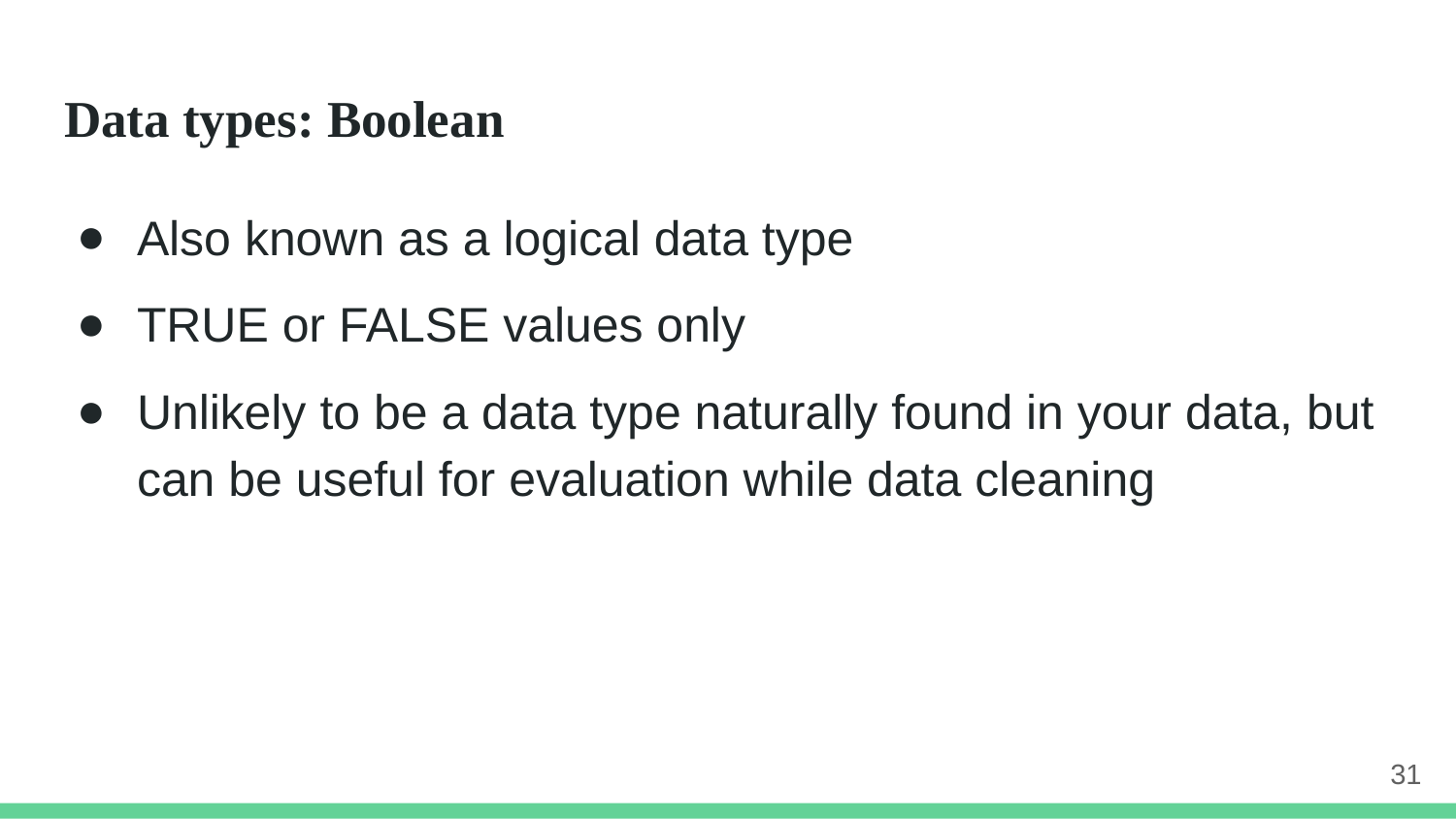

# Data types: Boolean
Also known as a logical data type
TRUE or FALSE values only
Unlikely to be a data type naturally found in your data, but can be useful for evaluation while data cleaning

31